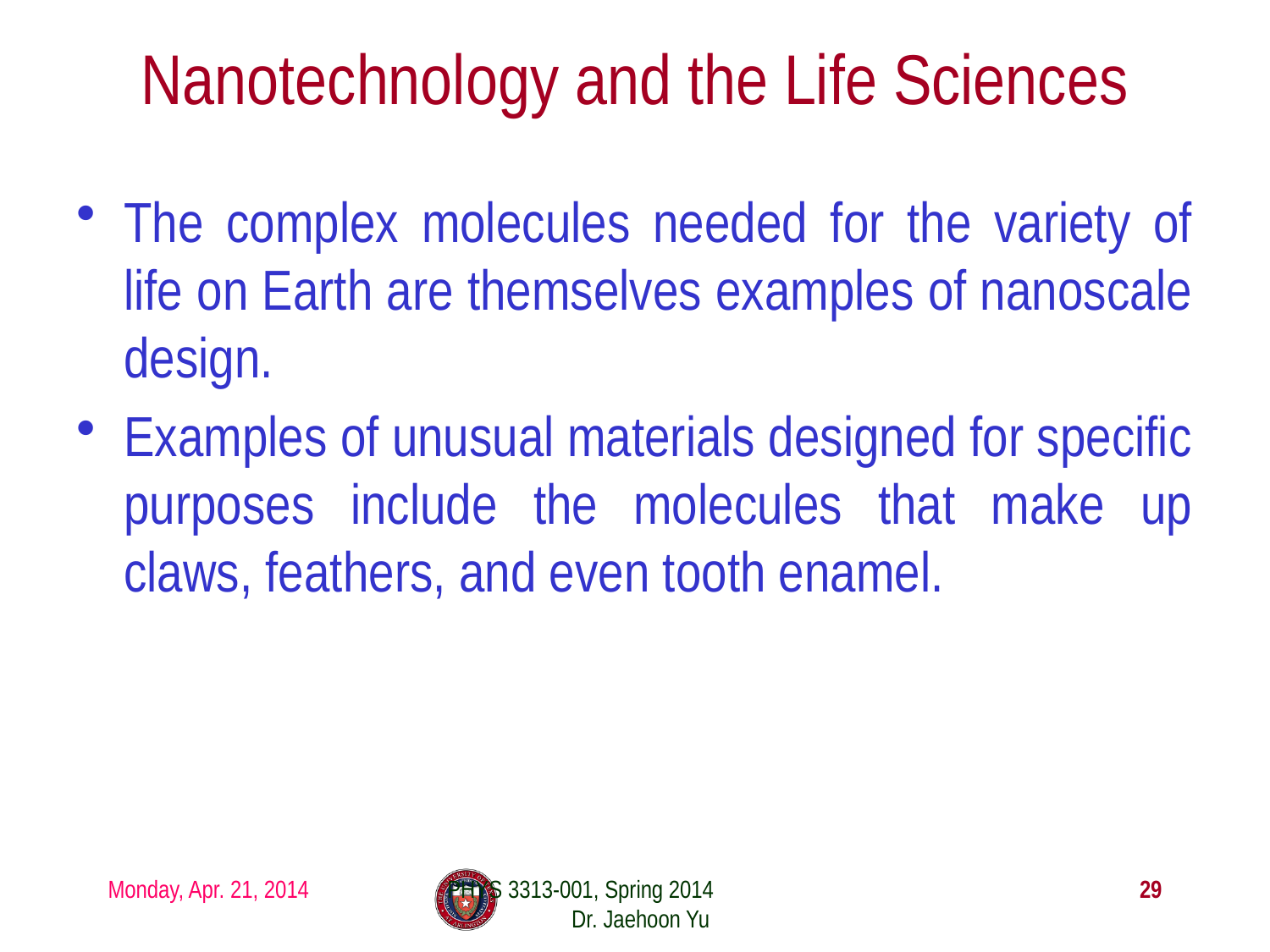

# Nanotechnology and the Life Sciences
The complex molecules needed for the variety of life on Earth are themselves examples of nanoscale design.
Examples of unusual materials designed for specific purposes include the molecules that make up claws, feathers, and even tooth enamel.
Monday, Apr. 21, 2014
PHYS 3313-001, Spring 2014                      Dr. Jaehoon Yu
29